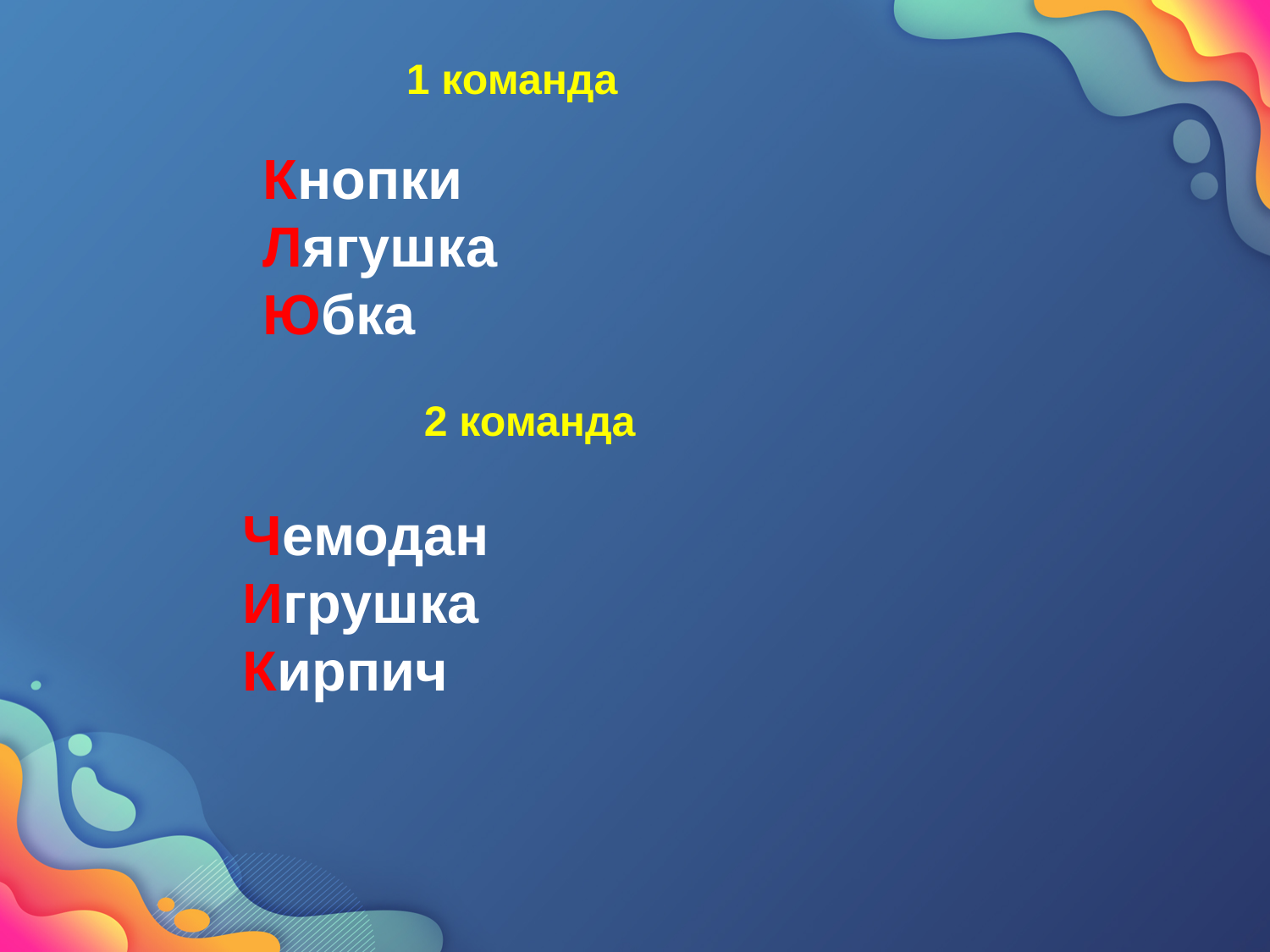

1 команда
Кнопки
Лягушка
Юбка
2 команда
Чемодан
Игрушка
Кирпич